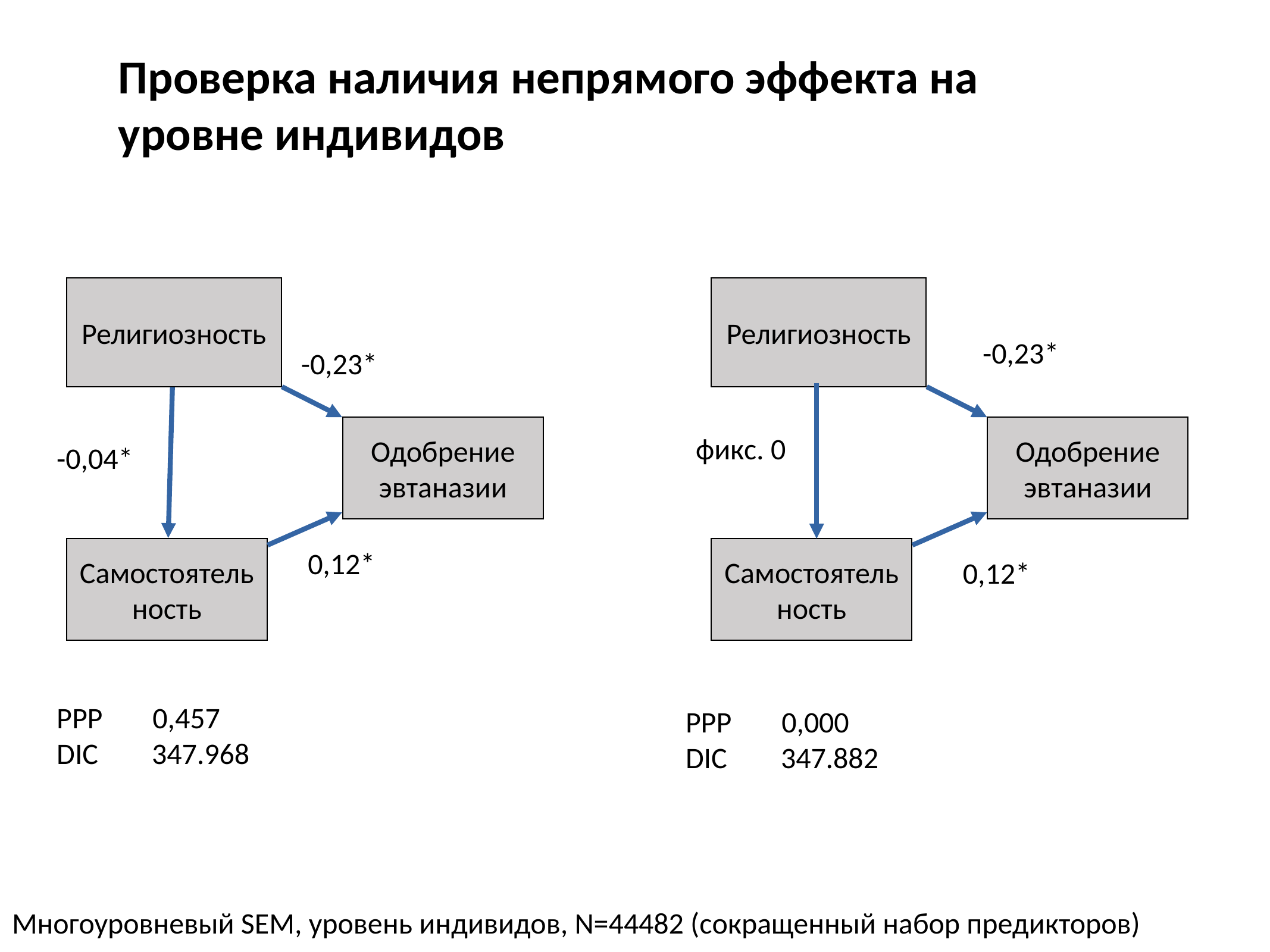

Проверка наличия непрямого эффекта на уровне индивидов

Религиозность

Религиозность
-0,23*
-0,23*

Одобрение эвтаназии

Одобрение эвтаназии
фикс. 0
-0,04*

Самостоятельность
 0,12*

Самостоятельность
 0,12*
PPP	 0,457
DIC        347.968
PPP	 0,000
DIC        347.882
Многоуровневый SEM, уровень индивидов, N=44482 (сокращенный набор предикторов)